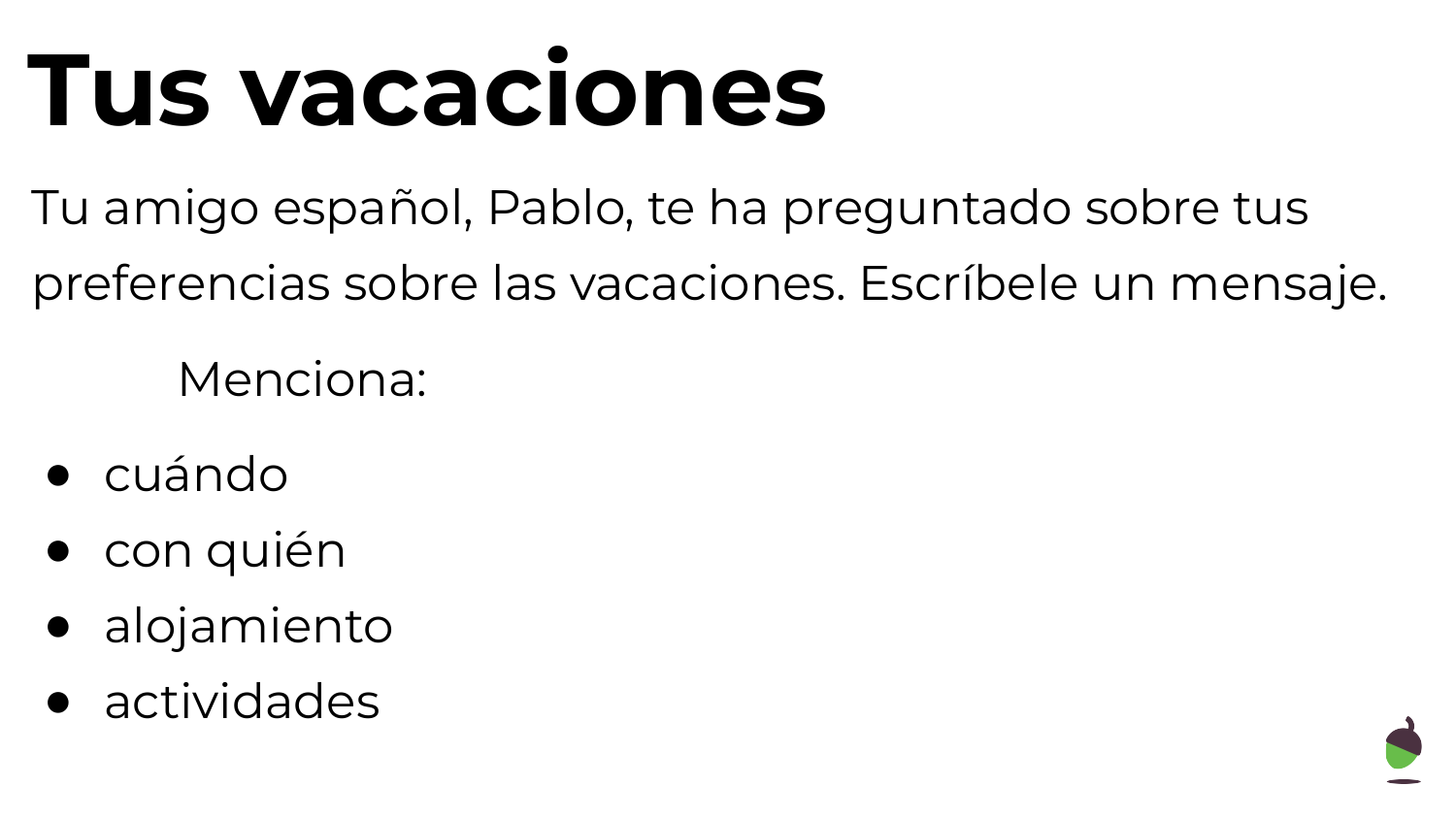

# Tus vacaciones
Tu amigo español, Pablo, te ha preguntado sobre tus preferencias sobre las vacaciones. Escríbele un mensaje.
Menciona:
cuándo
con quién
alojamiento
actividades